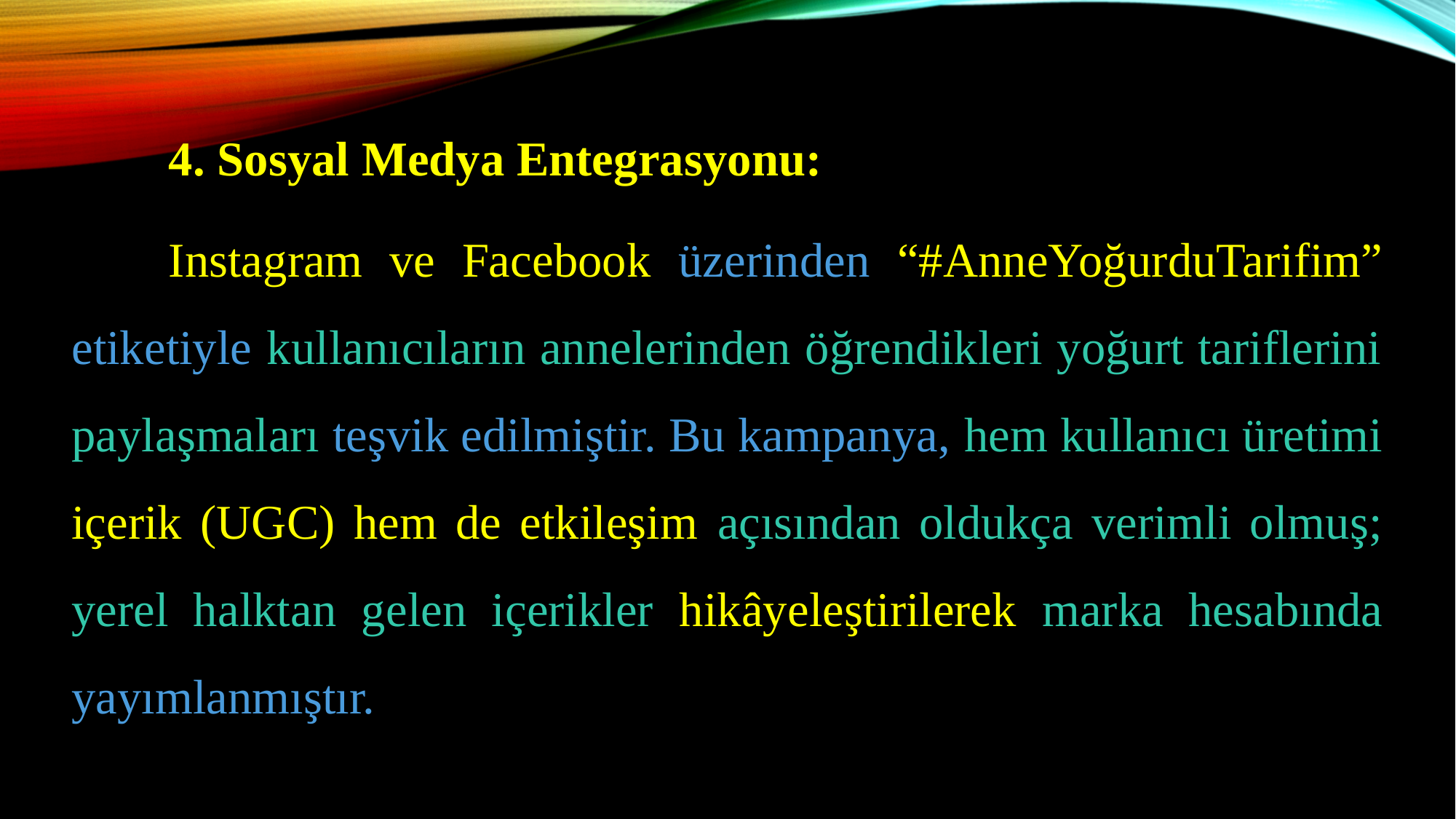

4. Sosyal Medya Entegrasyonu:
	Instagram ve Facebook üzerinden “#AnneYoğurduTarifim” etiketiyle kullanıcıların annelerinden öğrendikleri yoğurt tariflerini paylaşmaları teşvik edilmiştir. Bu kampanya, hem kullanıcı üretimi içerik (UGC) hem de etkileşim açısından oldukça verimli olmuş; yerel halktan gelen içerikler hikâyeleştirilerek marka hesabında yayımlanmıştır.